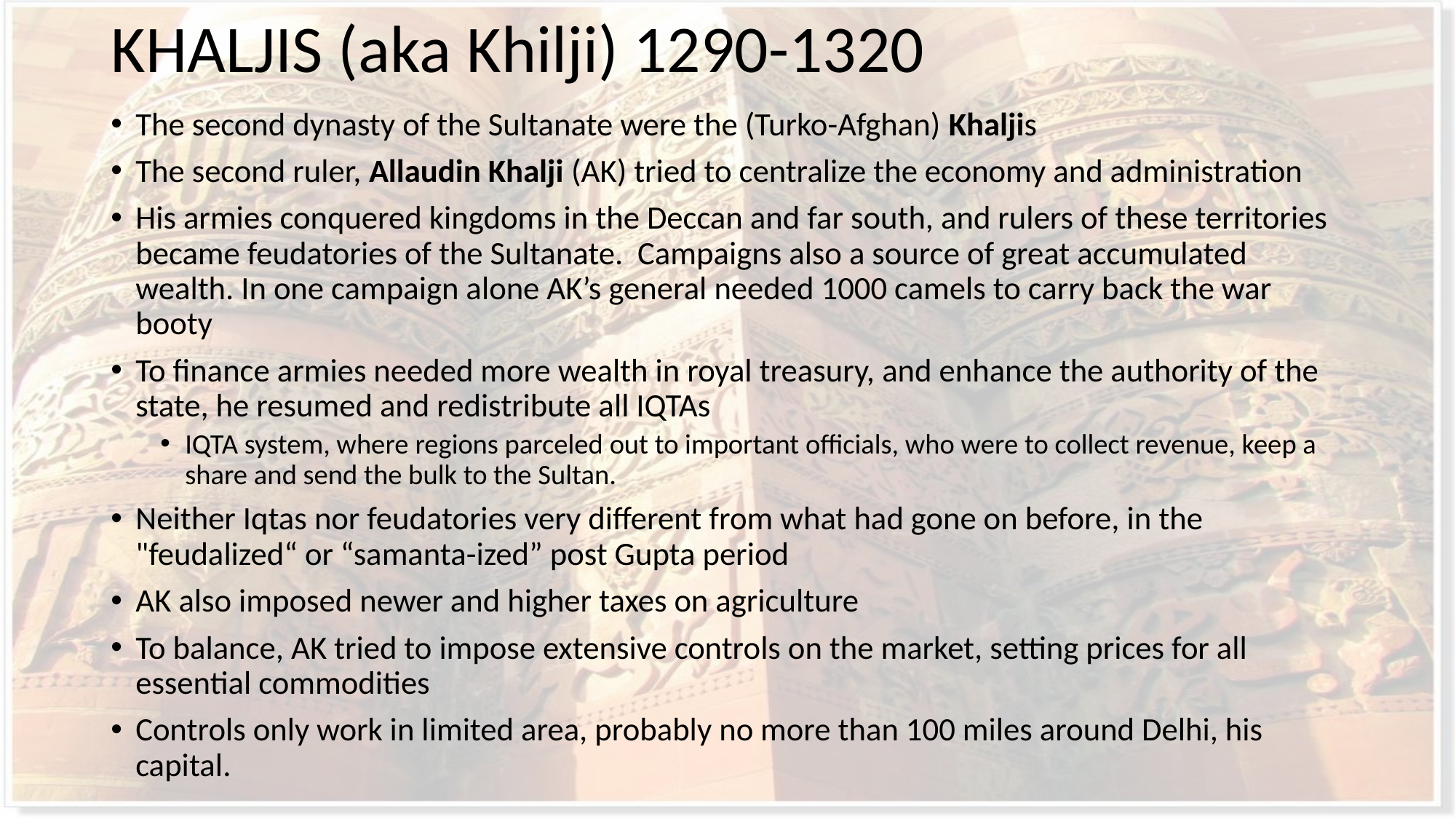

# KHALJIS (aka Khilji) 1290-1320
The second dynasty of the Sultanate were the (Turko-Afghan) Khaljis
The second ruler, Allaudin Khalji (AK) tried to centralize the economy and administration
His armies conquered kingdoms in the Deccan and far south, and rulers of these territories became feudatories of the Sultanate.  Campaigns also a source of great accumulated wealth. In one campaign alone AK’s general needed 1000 camels to carry back the war booty
To finance armies needed more wealth in royal treasury, and enhance the authority of the state, he resumed and redistribute all IQTAs
IQTA system, where regions parceled out to important officials, who were to collect revenue, keep a share and send the bulk to the Sultan.
Neither Iqtas nor feudatories very different from what had gone on before, in the "feudalized“ or “samanta-ized” post Gupta period
AK also imposed newer and higher taxes on agriculture
To balance, AK tried to impose extensive controls on the market, setting prices for all essential commodities
Controls only work in limited area, probably no more than 100 miles around Delhi, his capital.